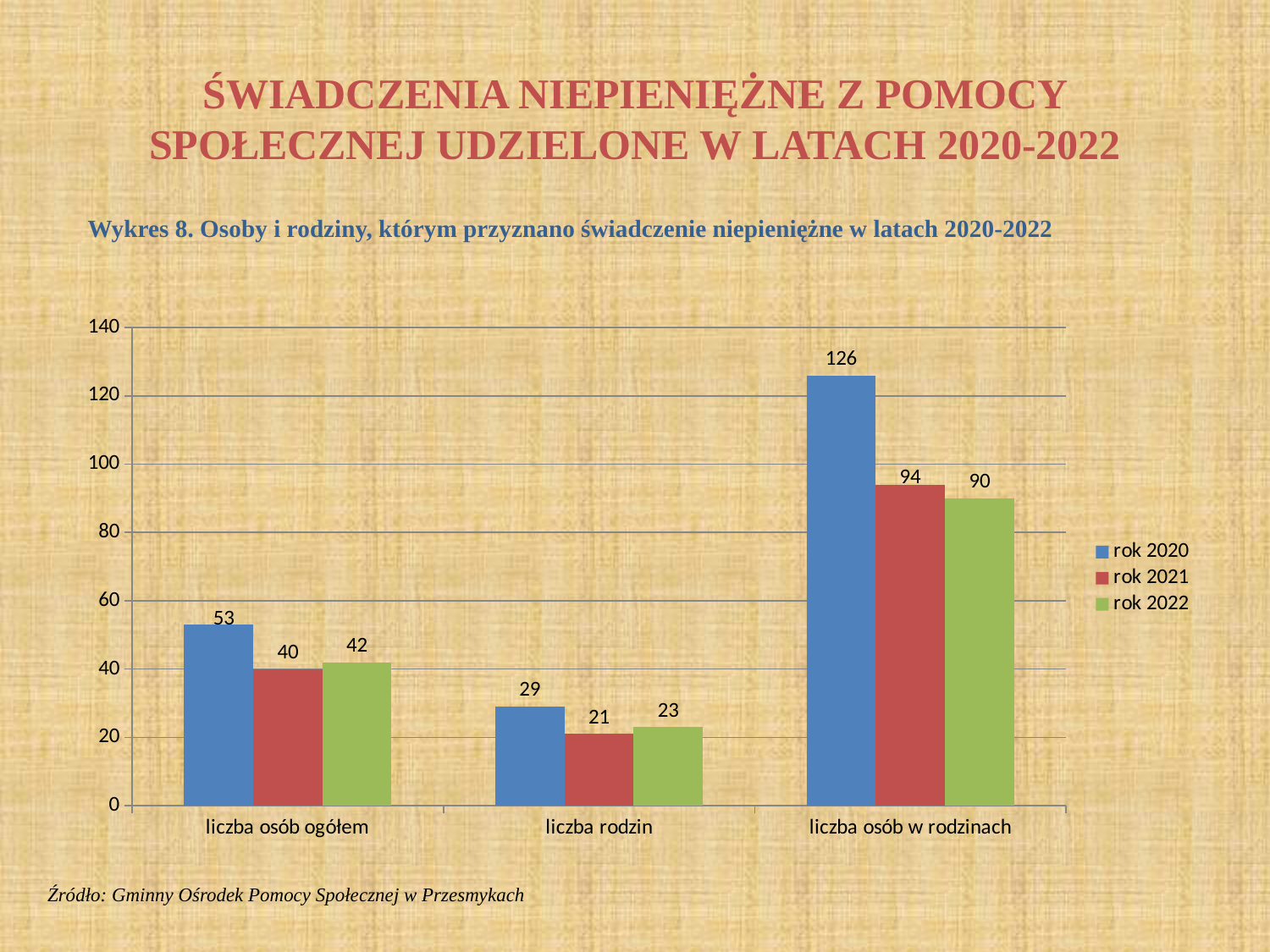

# ŚWIADCZENIA NIEPIENIĘŻNE Z POMOCY SPOŁECZNEJ UDZIELONE W LATACH 2020-2022
Wykres 8. Osoby i rodziny, którym przyznano świadczenie niepieniężne w latach 2020-2022

### Chart

| Category | rok 2020 | rok 2021 | rok 2022 |
|---|---|---|---|
| liczba osób ogółem | 53.0 | 40.0 | 42.0 |
| liczba rodzin | 29.0 | 21.0 | 23.0 |
| liczba osób w rodzinach | 126.0 | 94.0 | 90.0 |
Źródło: Gminny Ośrodek Pomocy Społecznej w Przesmykach